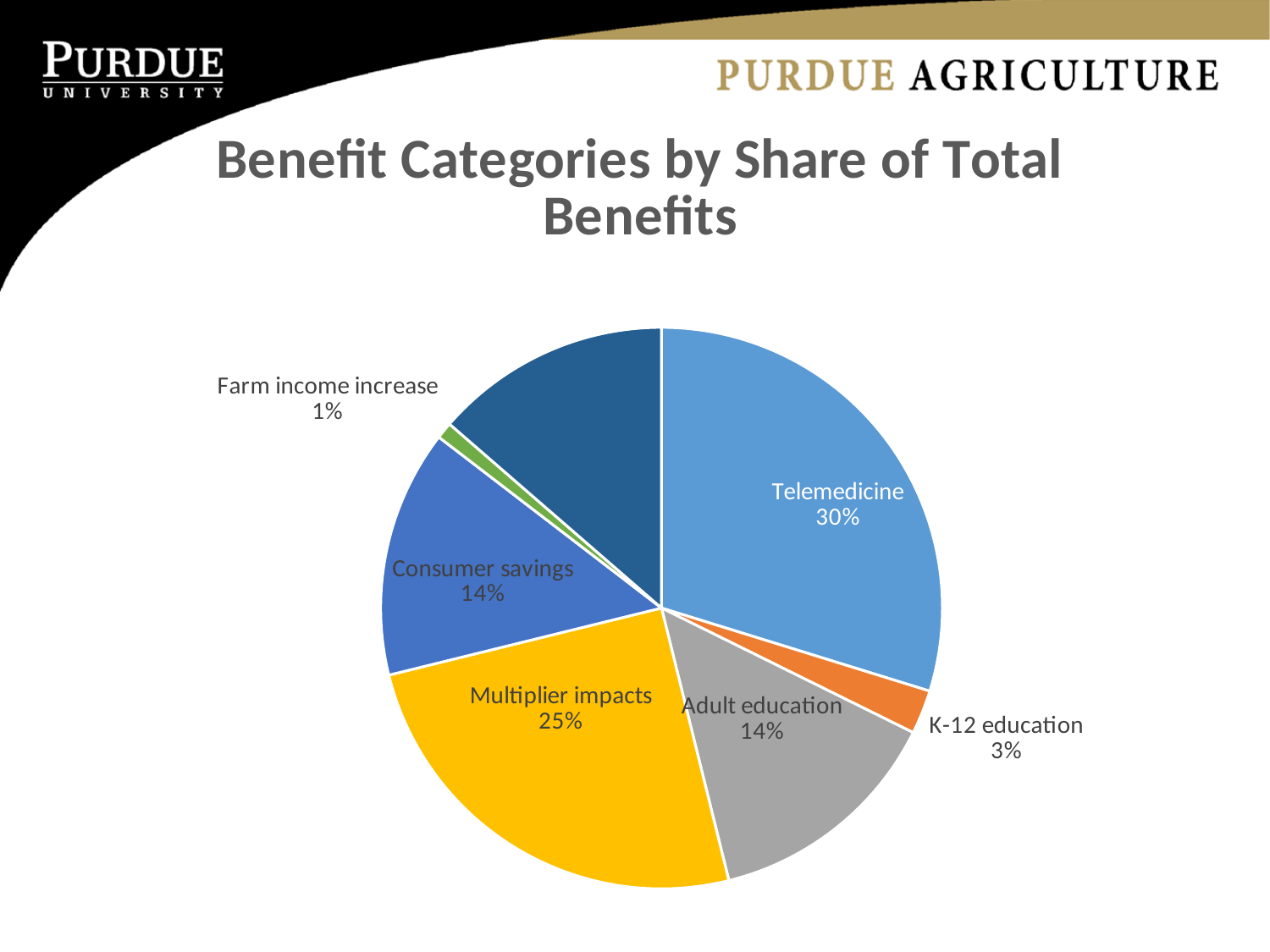

### Chart: Benefit Categories by Share of Total Benefits

| Category | Net present values |
|---|---|
| Telemedicine | 223285320.0 |
| K-12 education | 18981795.0 |
| Adult education | 103672388.0 |
| Multiplier impacts | 187524256.0 |
| Consumer savings | 106946014.0 |
| Farm income increase | 7165348.0 |
| System revenue | 102123515.0 |